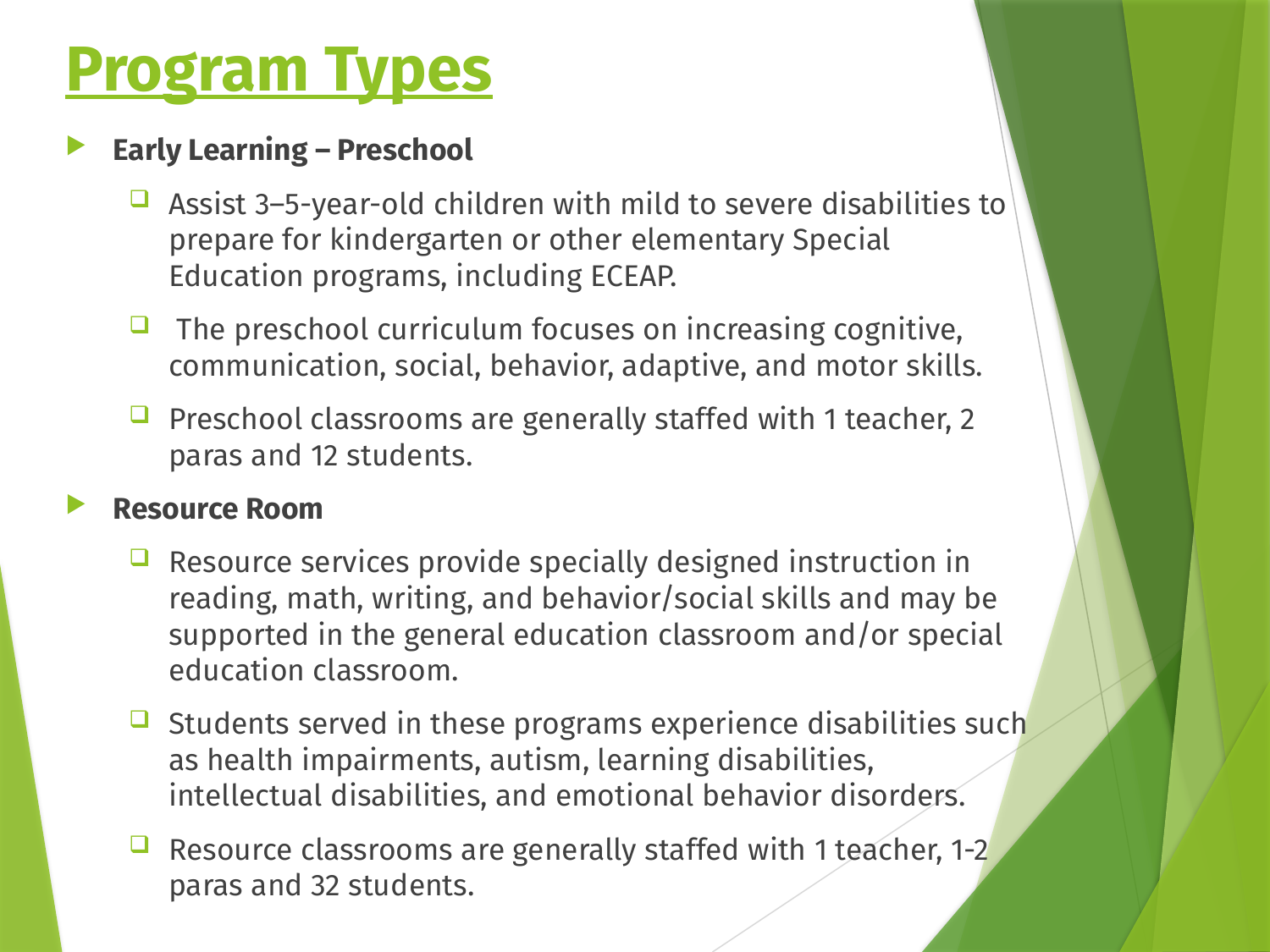

# Program Types
Early Learning – Preschool
Assist 3–5-year-old children with mild to severe disabilities to prepare for kindergarten or other elementary Special Education programs, including ECEAP.
 The preschool curriculum focuses on increasing cognitive, communication, social, behavior, adaptive, and motor skills.
Preschool classrooms are generally staffed with 1 teacher, 2 paras and 12 students.
Resource Room
Resource services provide specially designed instruction in reading, math, writing, and behavior/social skills and may be supported in the general education classroom and/or special education classroom.
Students served in these programs experience disabilities such as health impairments, autism, learning disabilities, intellectual disabilities, and emotional behavior disorders.
Resource classrooms are generally staffed with 1 teacher, 1-2 paras and 32 students.